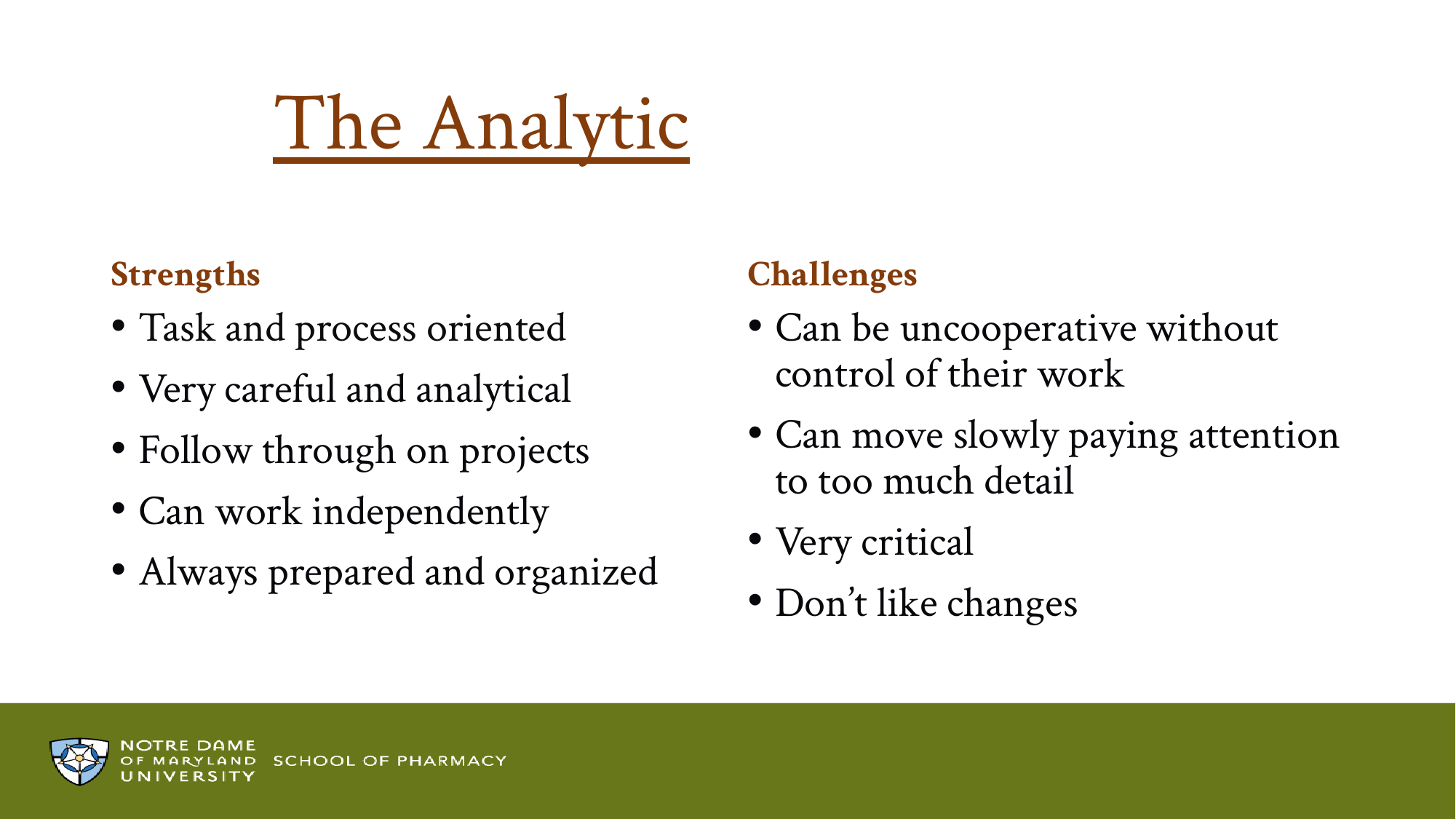

# The Analytic
Strengths
Challenges
Task and process oriented
Very careful and analytical
Follow through on projects
Can work independently
Always prepared and organized
Can be uncooperative without control of their work
Can move slowly paying attention to too much detail
Very critical
Don’t like changes